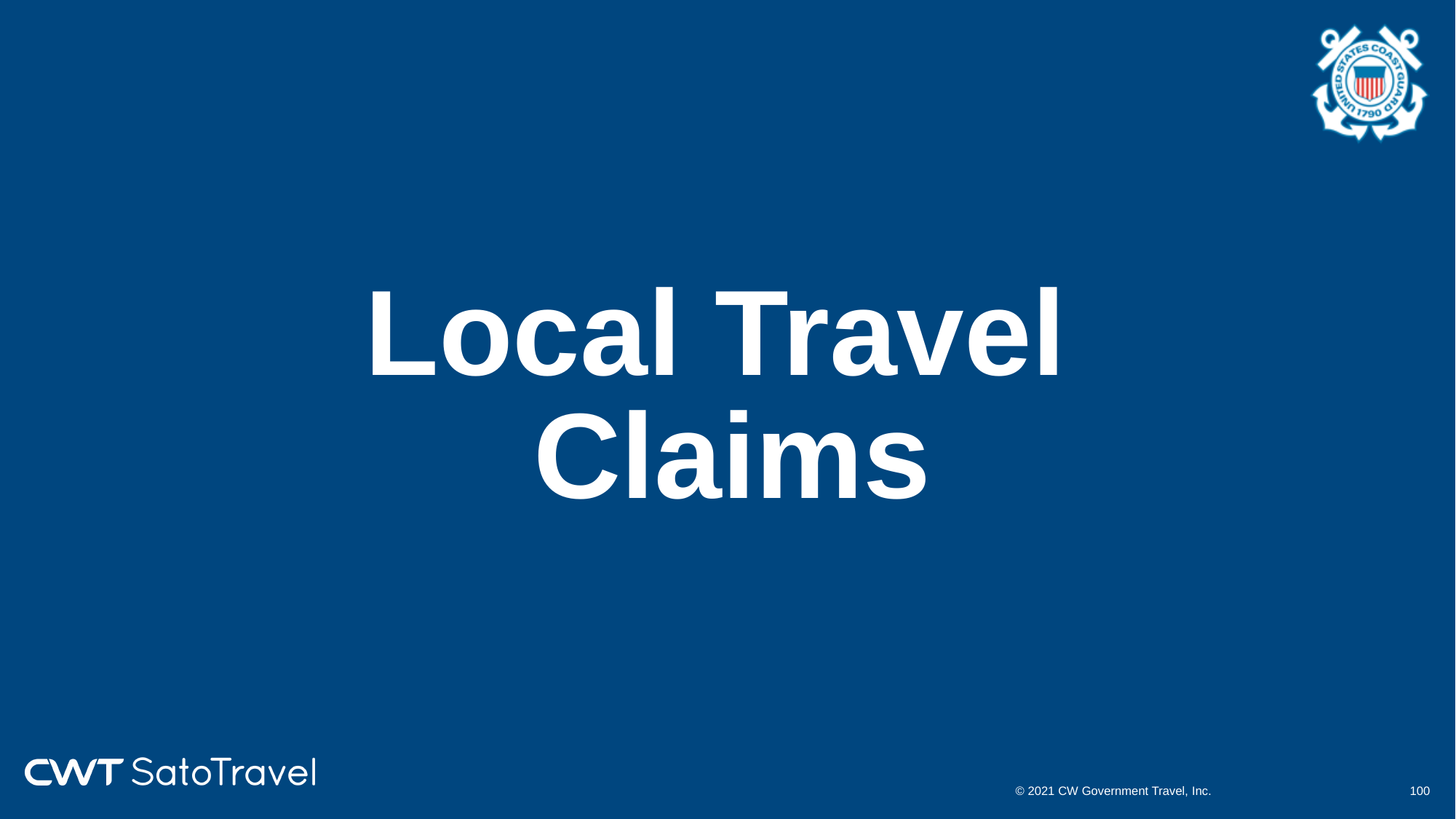

# Local Travel Claims
© 2021 CW Government Travel, Inc.
100